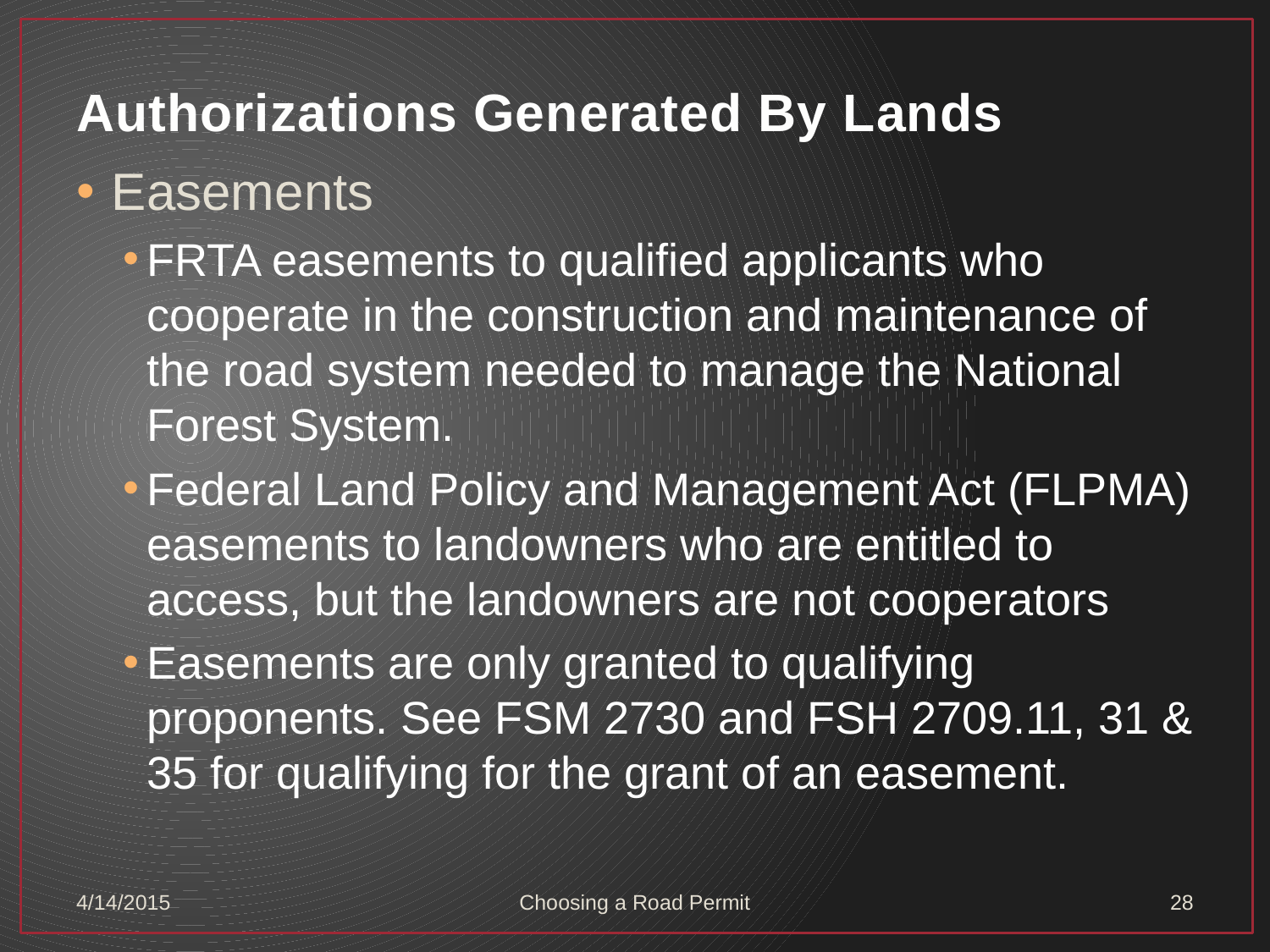

# Authorizations Generated By Lands
Easements
FRTA easements to qualified applicants who cooperate in the construction and maintenance of the road system needed to manage the National Forest System.
Federal Land Policy and Management Act (FLPMA) easements to landowners who are entitled to access, but the landowners are not cooperators
Easements are only granted to qualifying proponents. See FSM 2730 and FSH 2709.11, 31 & 35 for qualifying for the grant of an easement.

4/14/2015
Choosing a Road Permit
28